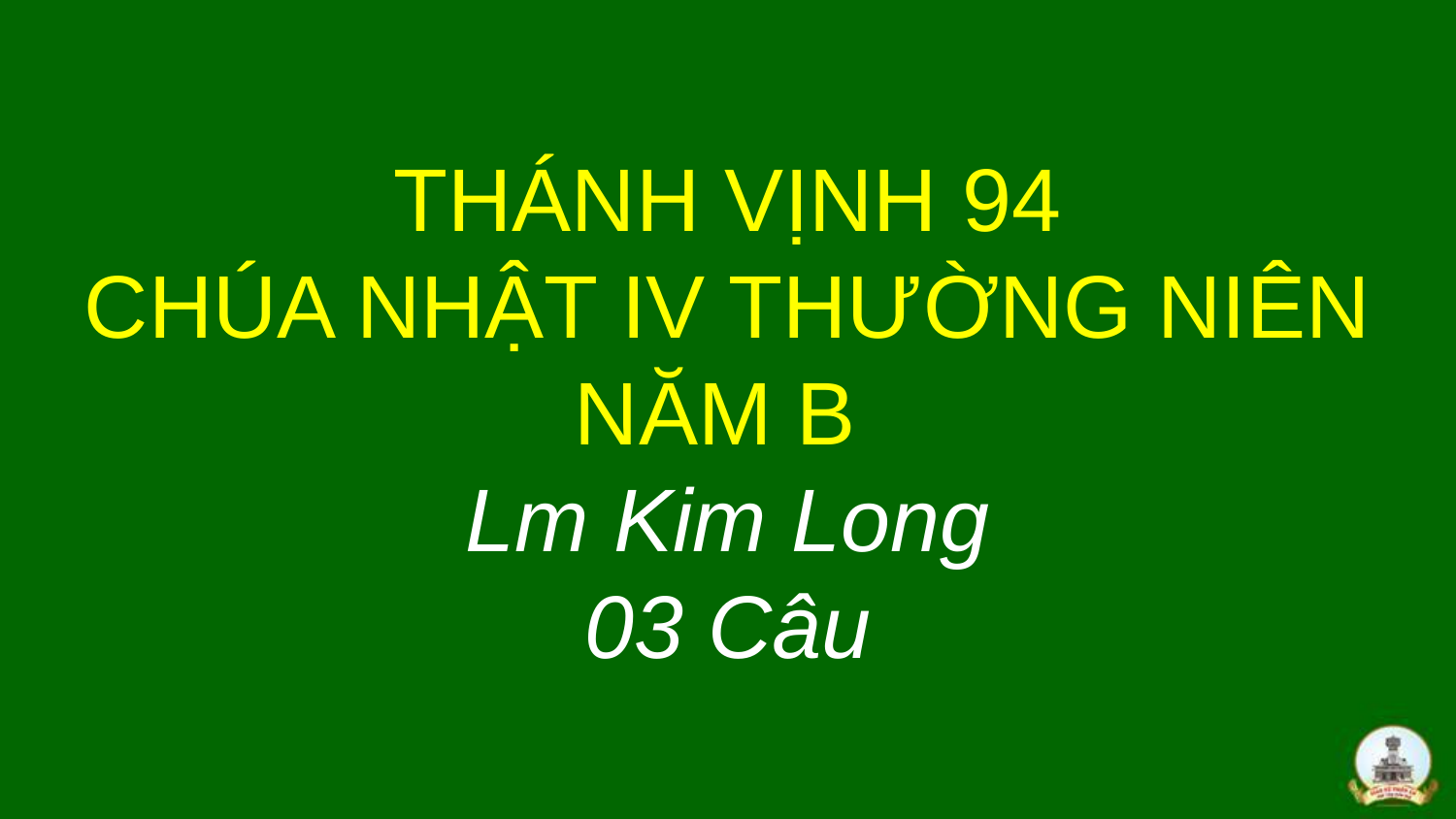

# THÁNH VỊNH 94 CHÚA NHẬT IV THƯỜNG NIÊN NĂM B Lm Kim Long 03 Câu